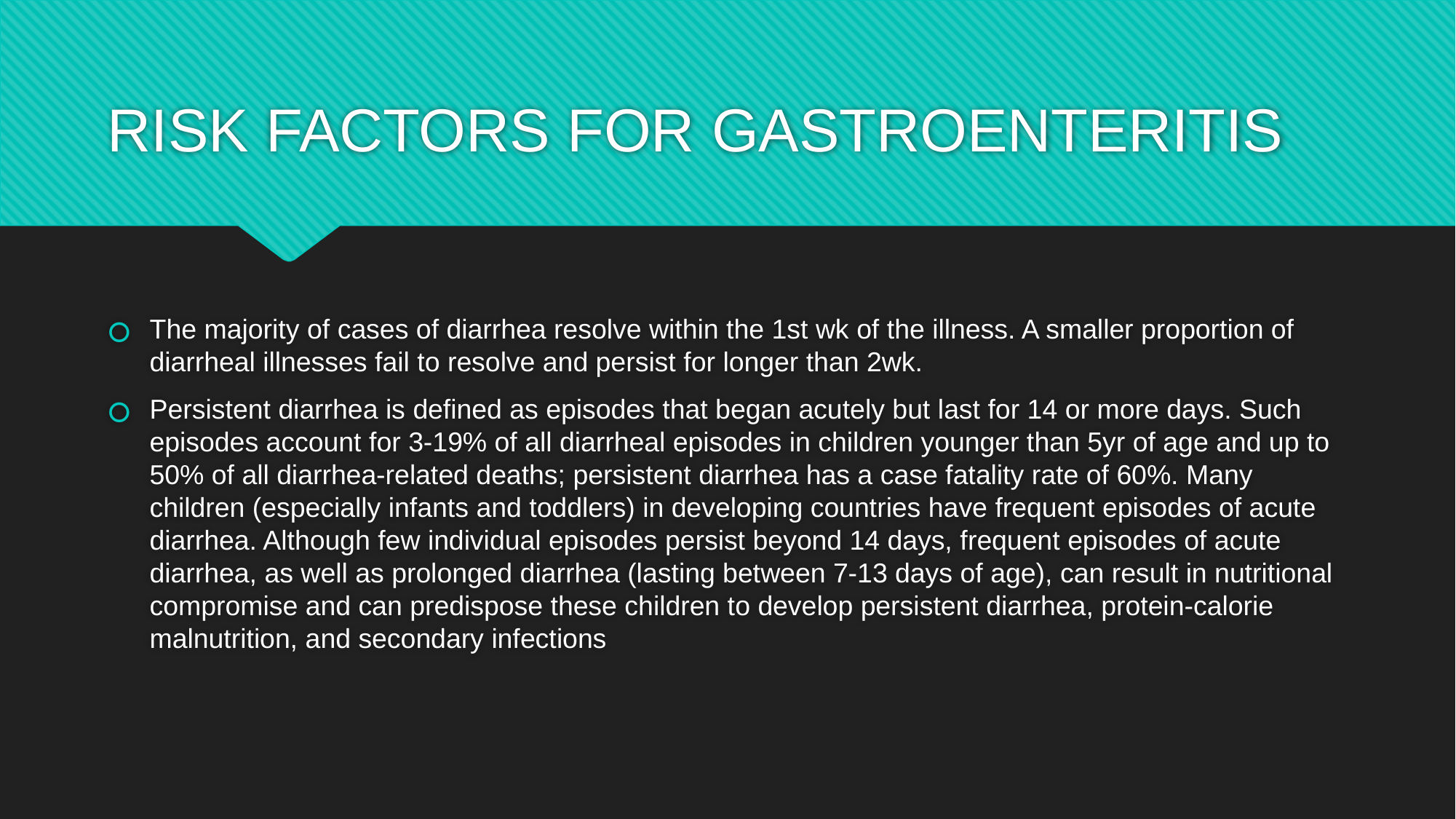

# RISK FACTORS FOR GASTROENTERITIS
The majority of cases of diarrhea resolve within the 1st wk of the illness. A smaller proportion of diarrheal illnesses fail to resolve and persist for longer than 2wk.
Persistent diarrhea is defined as episodes that began acutely but last for 14 or more days. Such episodes account for 3-19% of all diarrheal episodes in children younger than 5yr of age and up to 50% of all diarrhea-related deaths; persistent diarrhea has a case fatality rate of 60%. Many children (especially infants and toddlers) in developing countries have frequent episodes of acute diarrhea. Although few individual episodes persist beyond 14 days, frequent episodes of acute diarrhea, as well as prolonged diarrhea (lasting between 7-13 days of age), can result in nutritional compromise and can predispose these children to develop persistent diarrhea, protein-calorie malnutrition, and secondary infections